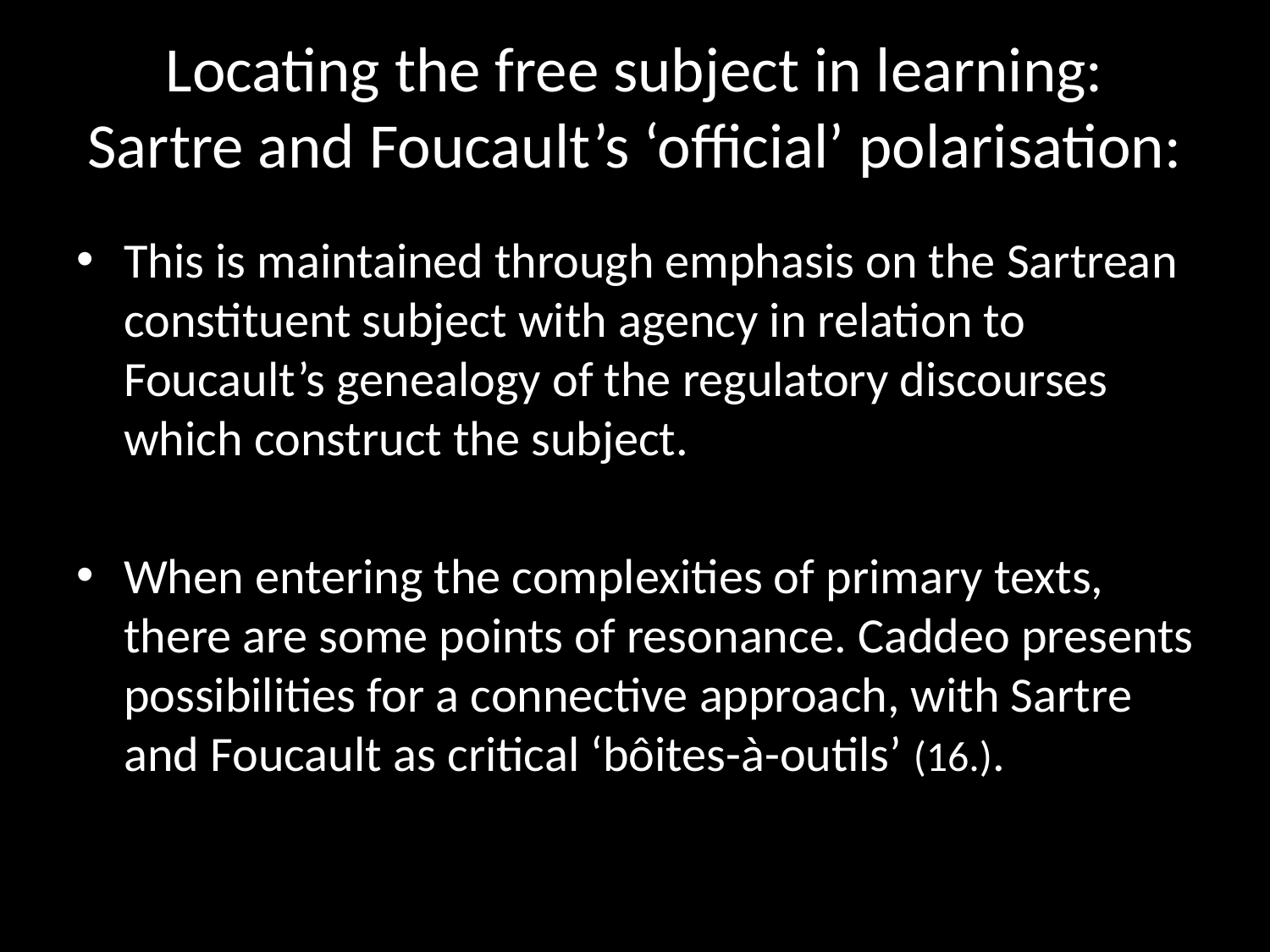

# Locating the free subject in learning: Sartre and Foucault’s ‘official’ polarisation:
This is maintained through emphasis on the Sartrean constituent subject with agency in relation to Foucault’s genealogy of the regulatory discourses which construct the subject.

When entering the complexities of primary texts, there are some points of resonance. Caddeo presents possibilities for a connective approach, with Sartre and Foucault as critical ‘bôites-à-outils’ (16.).